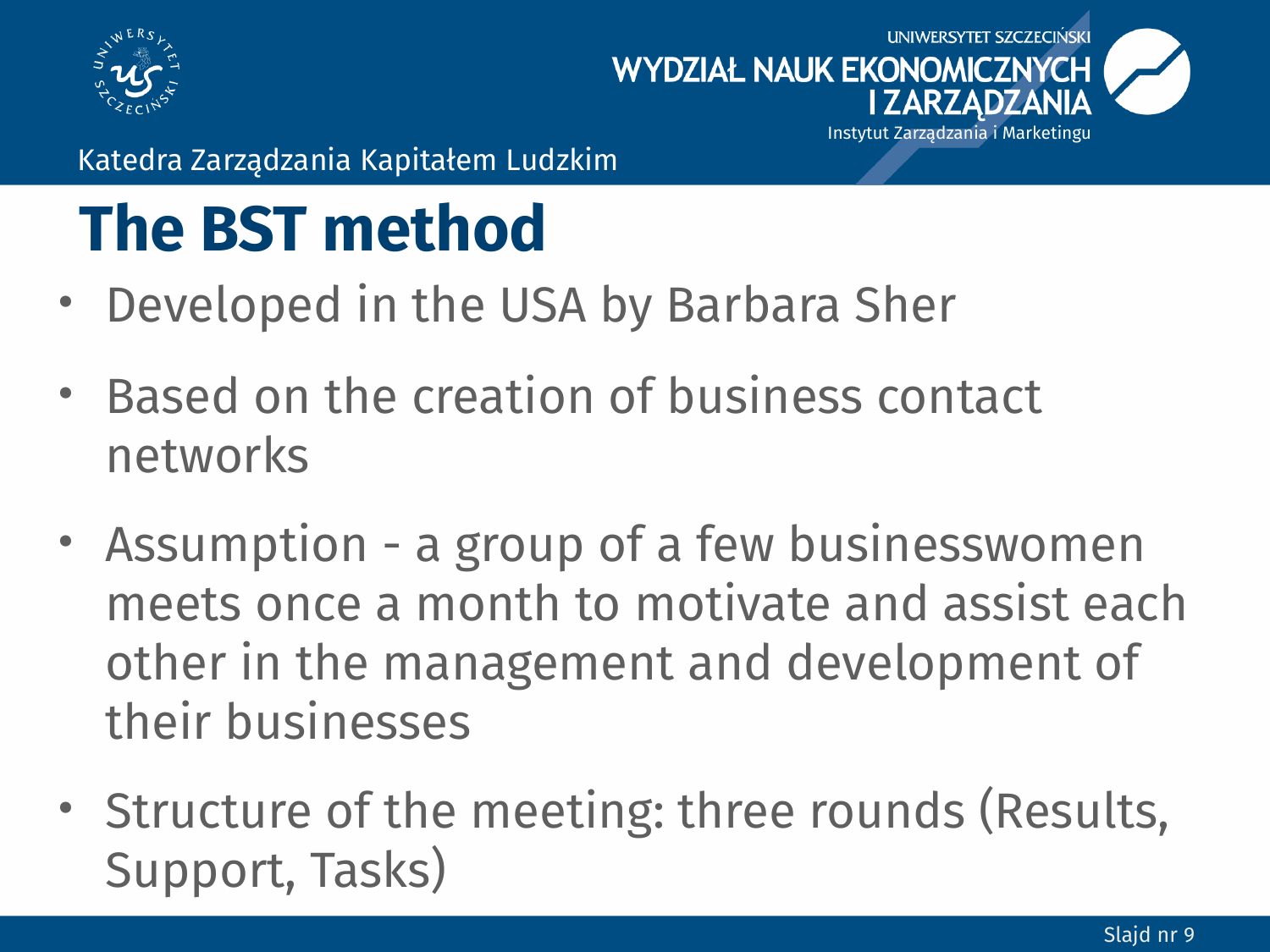

# The BST method
Developed in the USA by Barbara Sher

Based on the creation of business contact networks

Assumption - a group of a few businesswomen meets once a month to motivate and assist each other in the management and development of their businesses

Structure of the meeting: three rounds (Results, Support, Tasks)